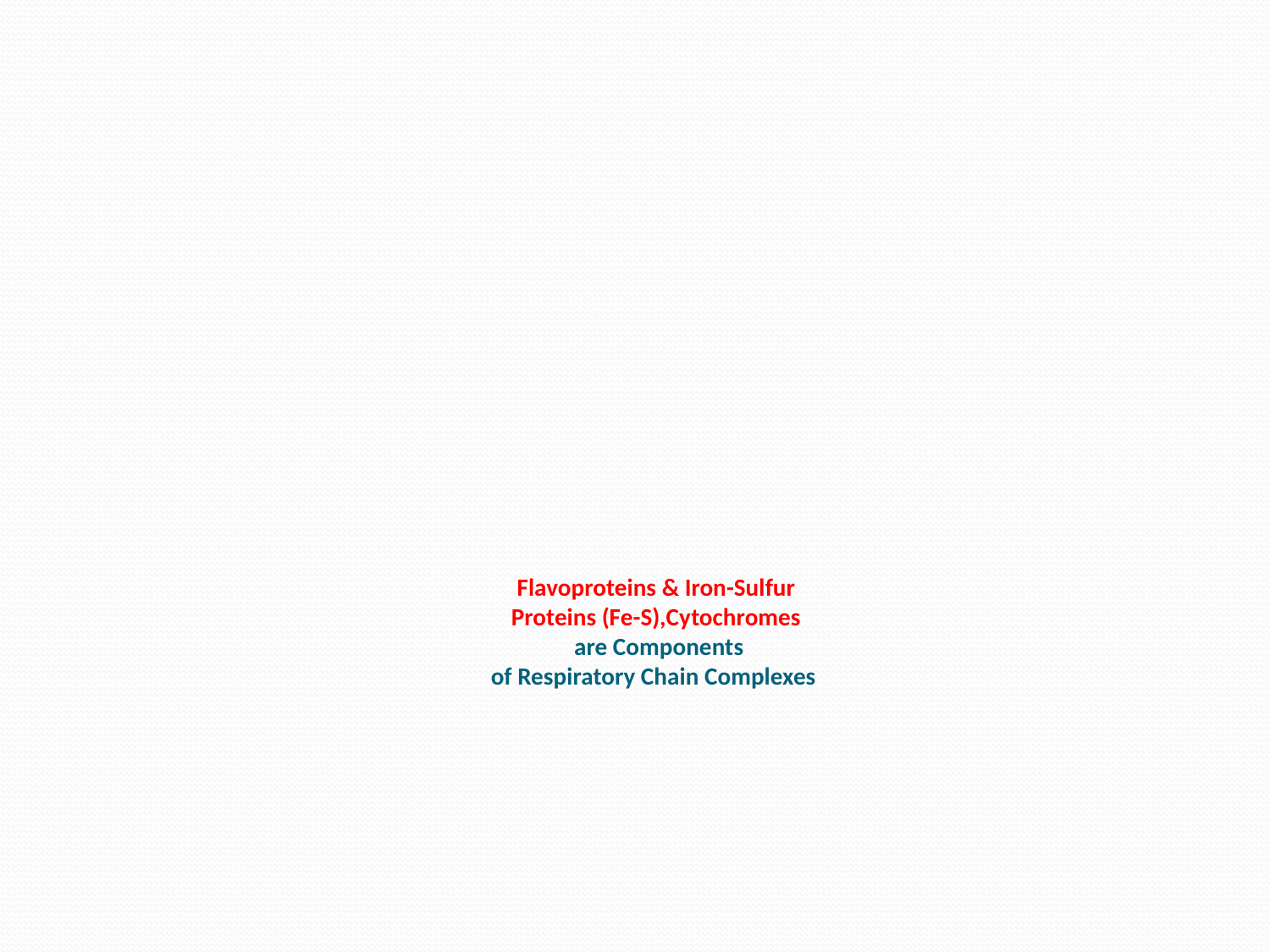

# Flavoproteins & Iron-Sulfur Proteins (Fe-S),Cytochromes are Components of Respiratory Chain Complexes